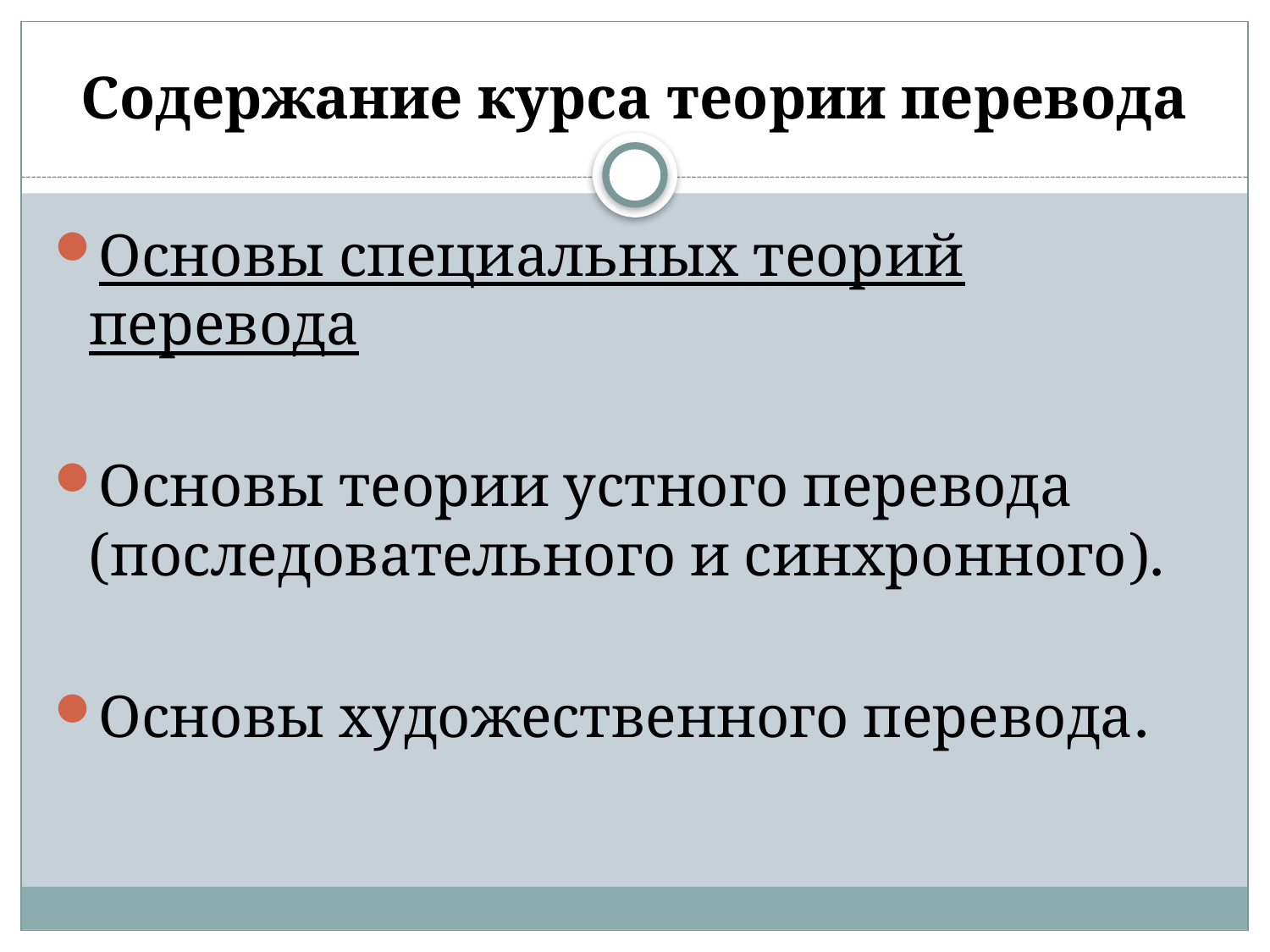

# Содержание курса теории перевода
Основы специальных теорий перевода

Основы теории устного перевода (последовательного и синхронного).

Основы художественного перевода.